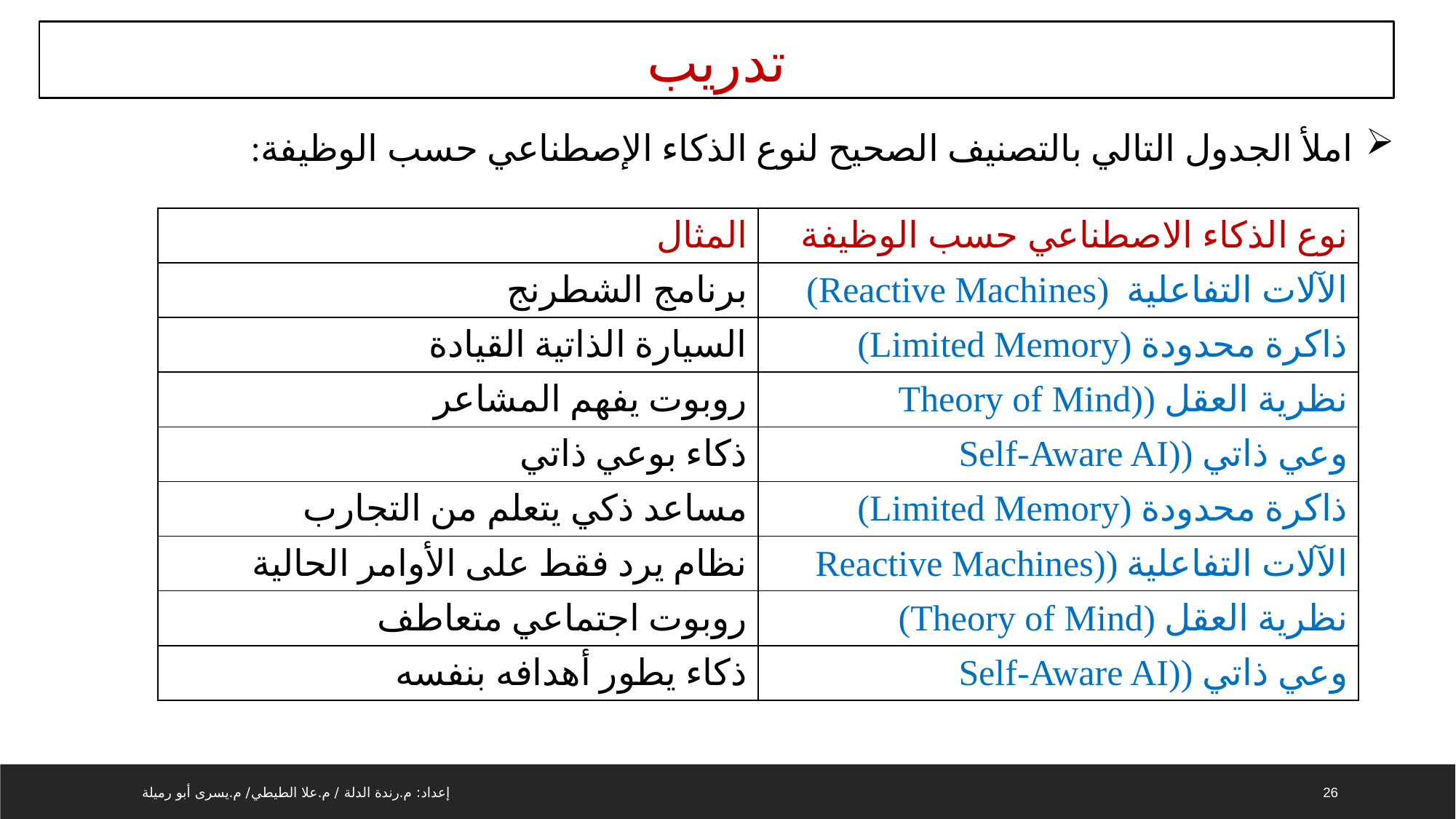

تدريب
املأ الجدول التالي بالتصنيف الصحيح لنوع الذكاء الإصطناعي حسب الوظيفة:
| المثال | نوع الذكاء الاصطناعي حسب الوظيفة |
| --- | --- |
| برنامج الشطرنج | الآلات التفاعلية (Reactive Machines) |
| السيارة الذاتية القيادة | ذاكرة محدودة (Limited Memory) |
| روبوت يفهم المشاعر | نظرية العقل ((Theory of Mind |
| ذكاء بوعي ذاتي | وعي ذاتي ((Self-Aware AI |
| مساعد ذكي يتعلم من التجارب | ذاكرة محدودة (Limited Memory) |
| نظام يرد فقط على الأوامر الحالية | الآلات التفاعلية ((Reactive Machines |
| روبوت اجتماعي متعاطف | نظرية العقل (Theory of Mind) |
| ذكاء يطور أهدافه بنفسه | وعي ذاتي ((Self-Aware AI |
إعداد: م.رندة الدلة / م.علا الطيطي/ م.يسرى أبو رميلة
26